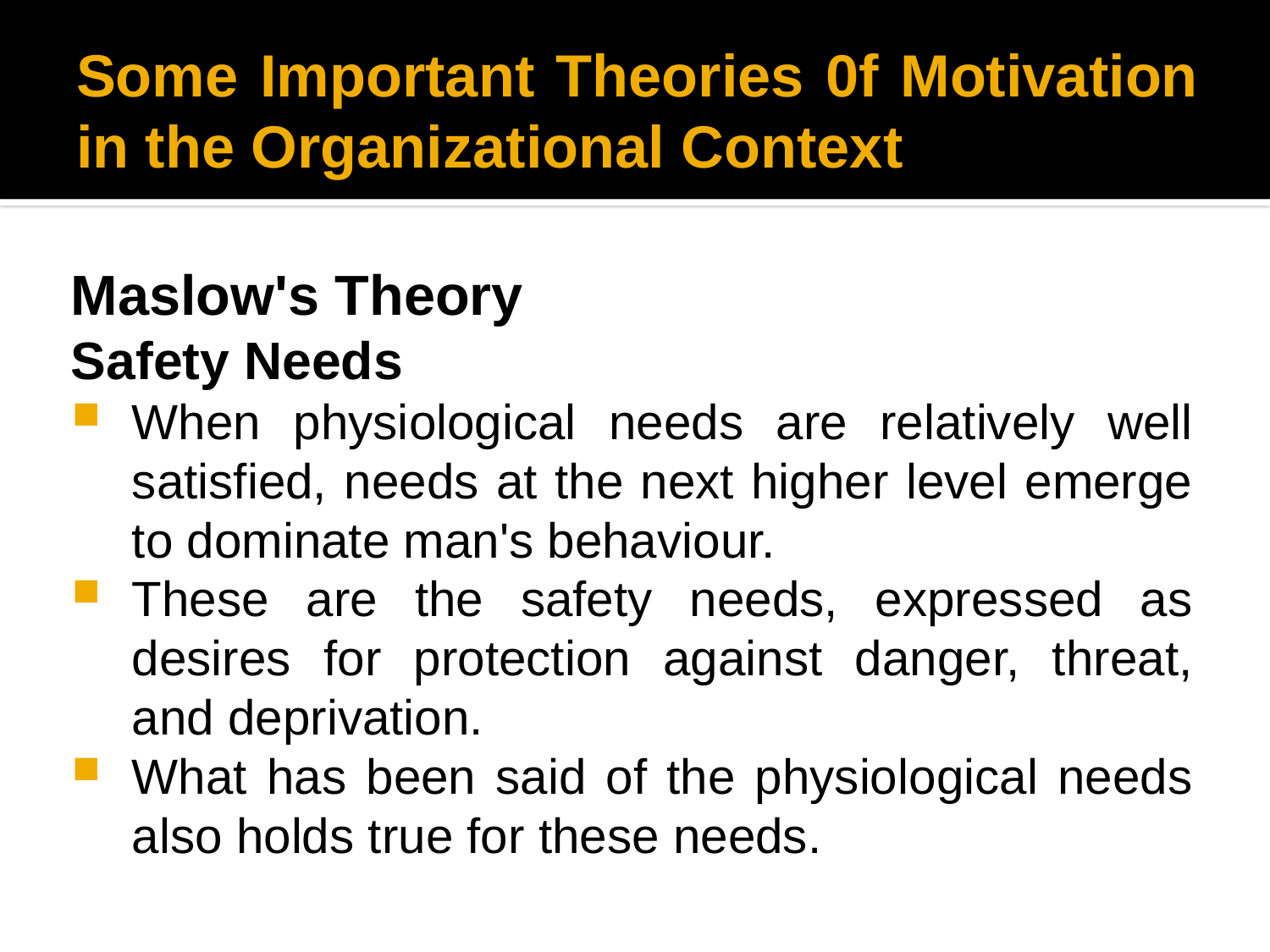

# Some Important Theories 0f Motivation in the Organizational Context
Maslow's Theory
Safety Needs
When physiological needs are relatively well satisfied, needs at the next higher level emerge to dominate man's behaviour.
These are the safety needs, expressed as desires for protection against danger, threat, and deprivation.
What has been said of the physiological needs also holds true for these needs.